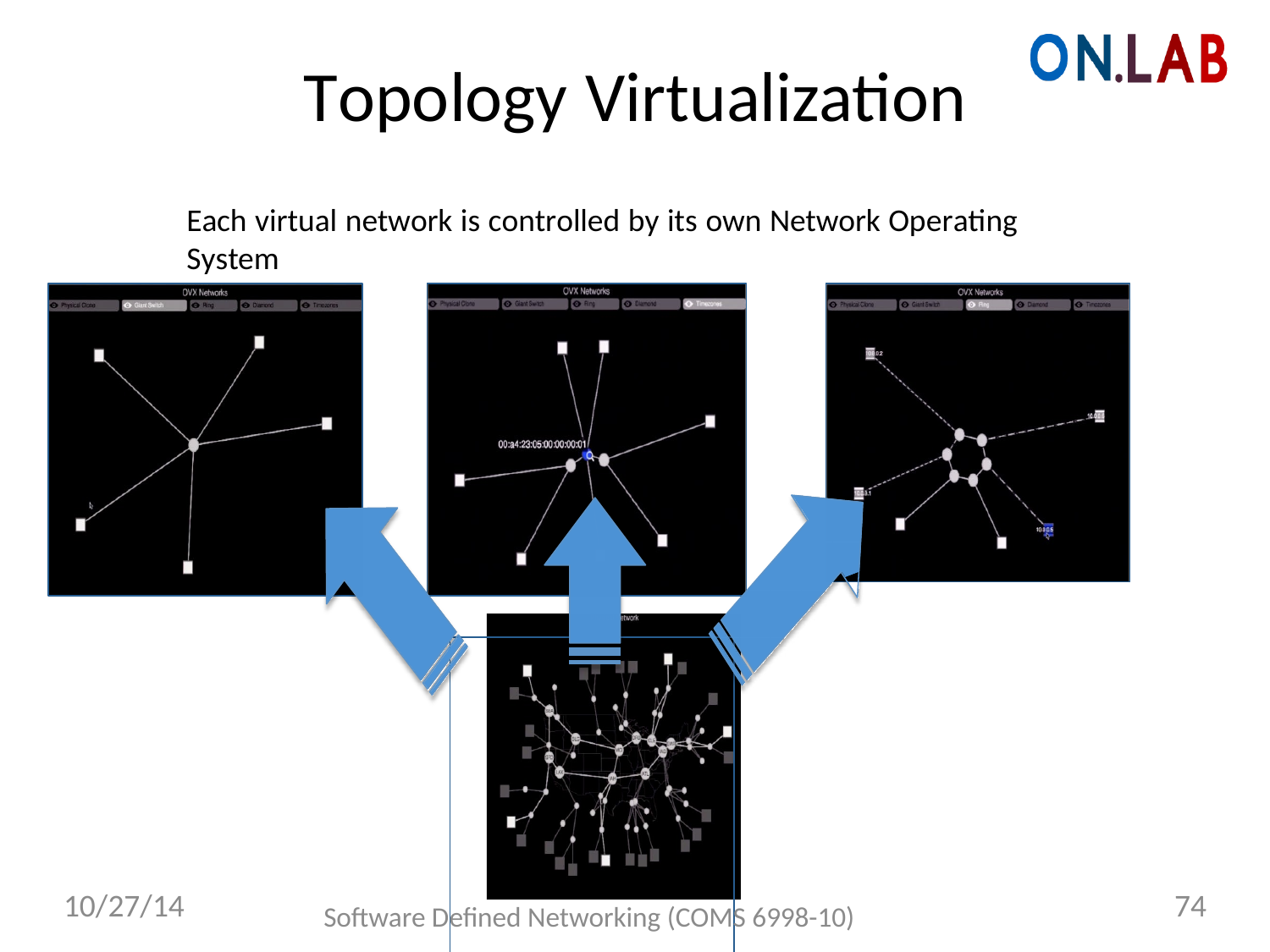

Topology Virtualization
Each virtual network is controlled by its own Network Operating System

10/27/14
74
Software Defined Networking (COMS 6998-10)